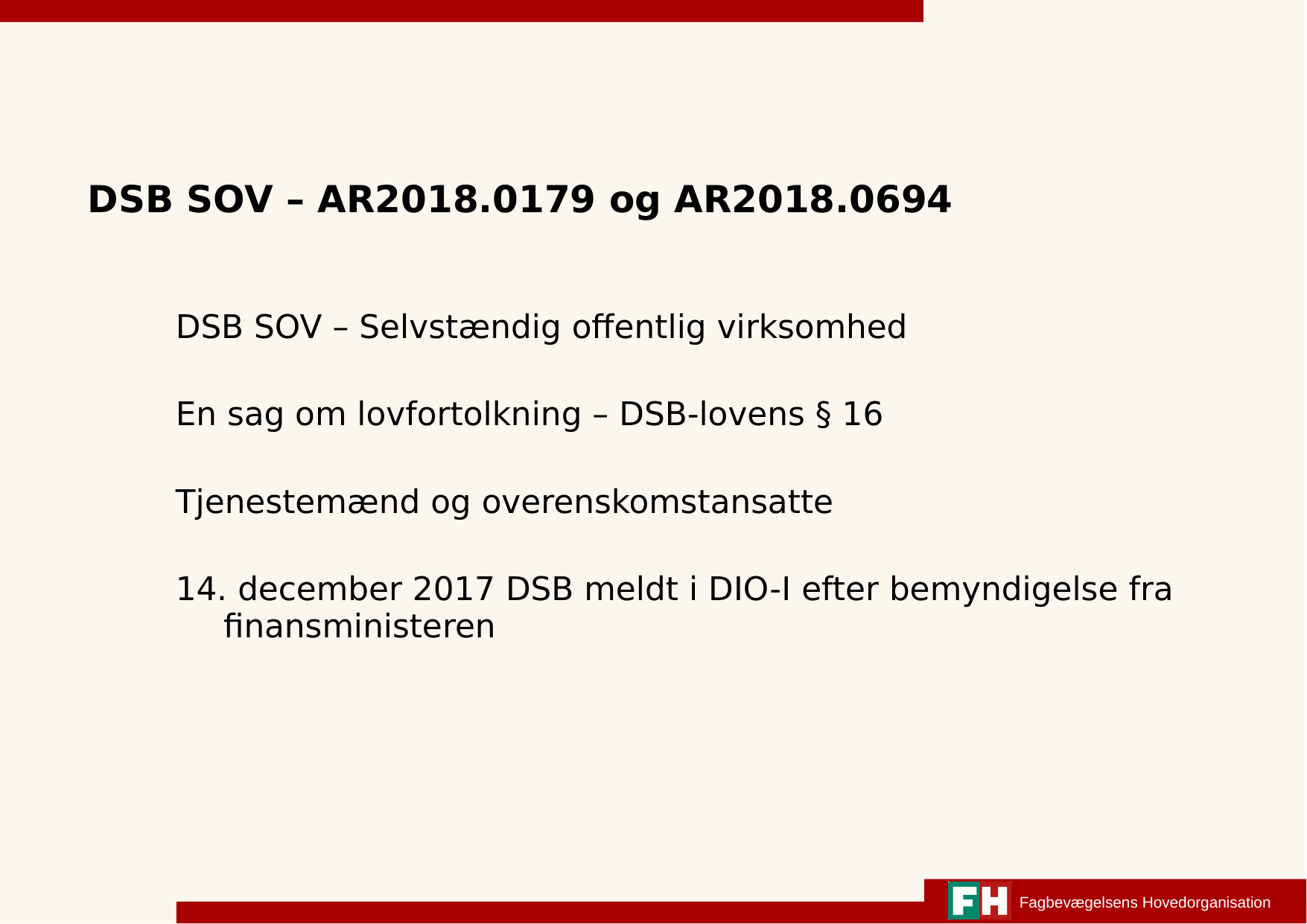

# DSB SOV – AR2018.0179 og AR2018.0694
DSB SOV – Selvstændig offentlig virksomhed

En sag om lovfortolkning – DSB-lovens § 16

Tjenestemænd og overenskomstansatte

14. december 2017 DSB meldt i DIO-I efter bemyndigelse fra finansministeren